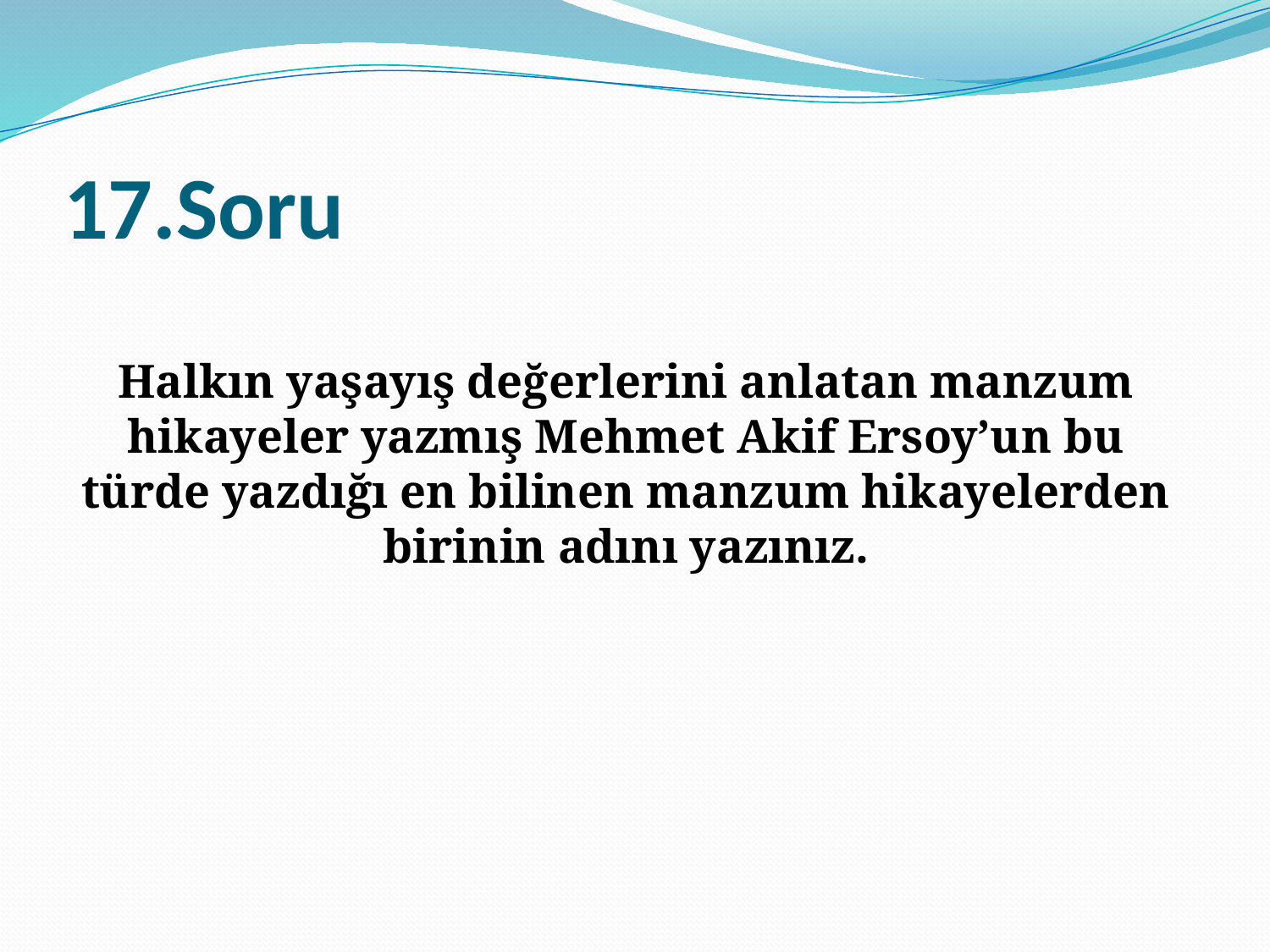

# 17.Soru
Halkın yaşayış değerlerini anlatan manzum hikayeler yazmış Mehmet Akif Ersoy’un bu türde yazdığı en bilinen manzum hikayelerden birinin adını yazınız.